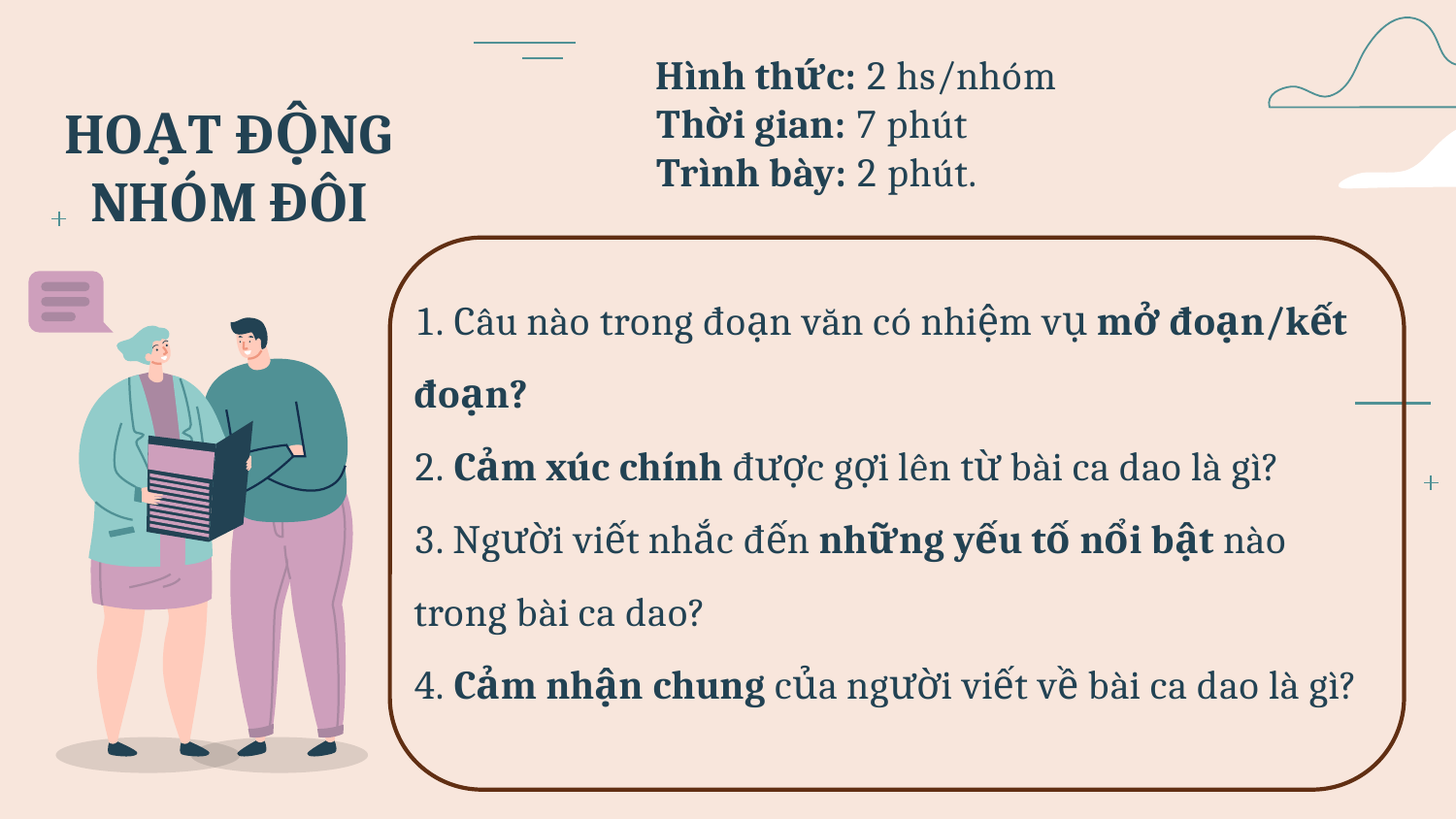

Hình thức: 2 hs/nhóm
Thời gian: 7 phút
Trình bày: 2 phút.
# HOẠT ĐỘNG NHÓM ĐÔI

1. Câu nào trong đoạn văn có nhiệm vụ mở đoạn/kết đoạn?
2. Cảm xúc chính được gợi lên từ bài ca dao là gì?
3. Người viết nhắc đến những yếu tố nổi bật nào trong bài ca dao?
4. Cảm nhận chung của người viết về bài ca dao là gì?